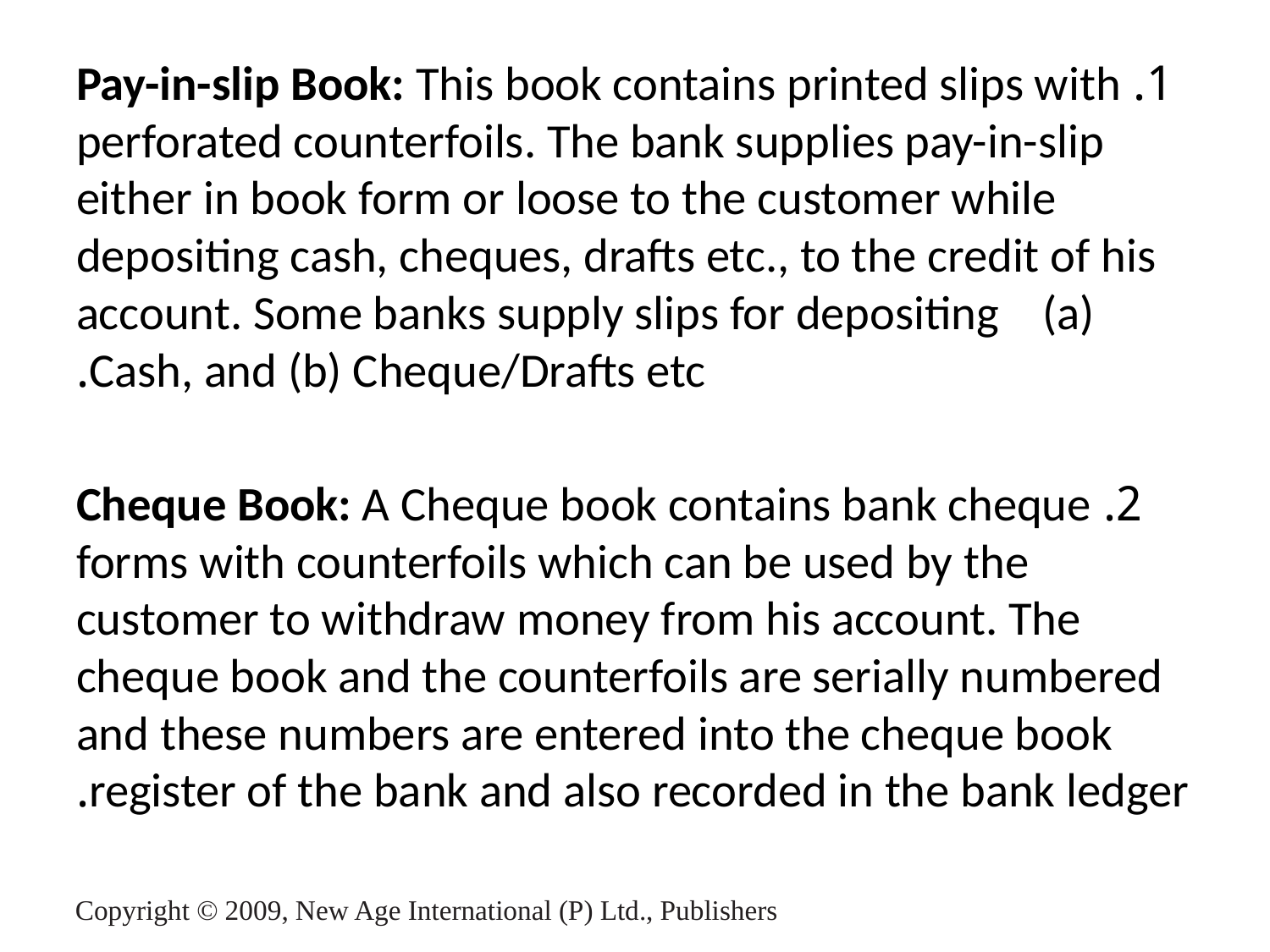

1. Pay-in-slip Book: This book contains printed slips with perforated counterfoils. The bank supplies pay-in-slip either in book form or loose to the customer while depositing cash, cheques, drafts etc., to the credit of his account. Some banks supply slips for depositing    (a) Cash, and (b) Cheque/Drafts etc.

2. Cheque Book: A Cheque book contains bank cheque forms with counterfoils which can be used by the customer to withdraw money from his account. The cheque book and the counterfoils are serially numbered and these numbers are entered into the cheque book register of the bank and also recorded in the bank ledger.
Copyright © 2009, New Age International (P) Ltd., Publishers